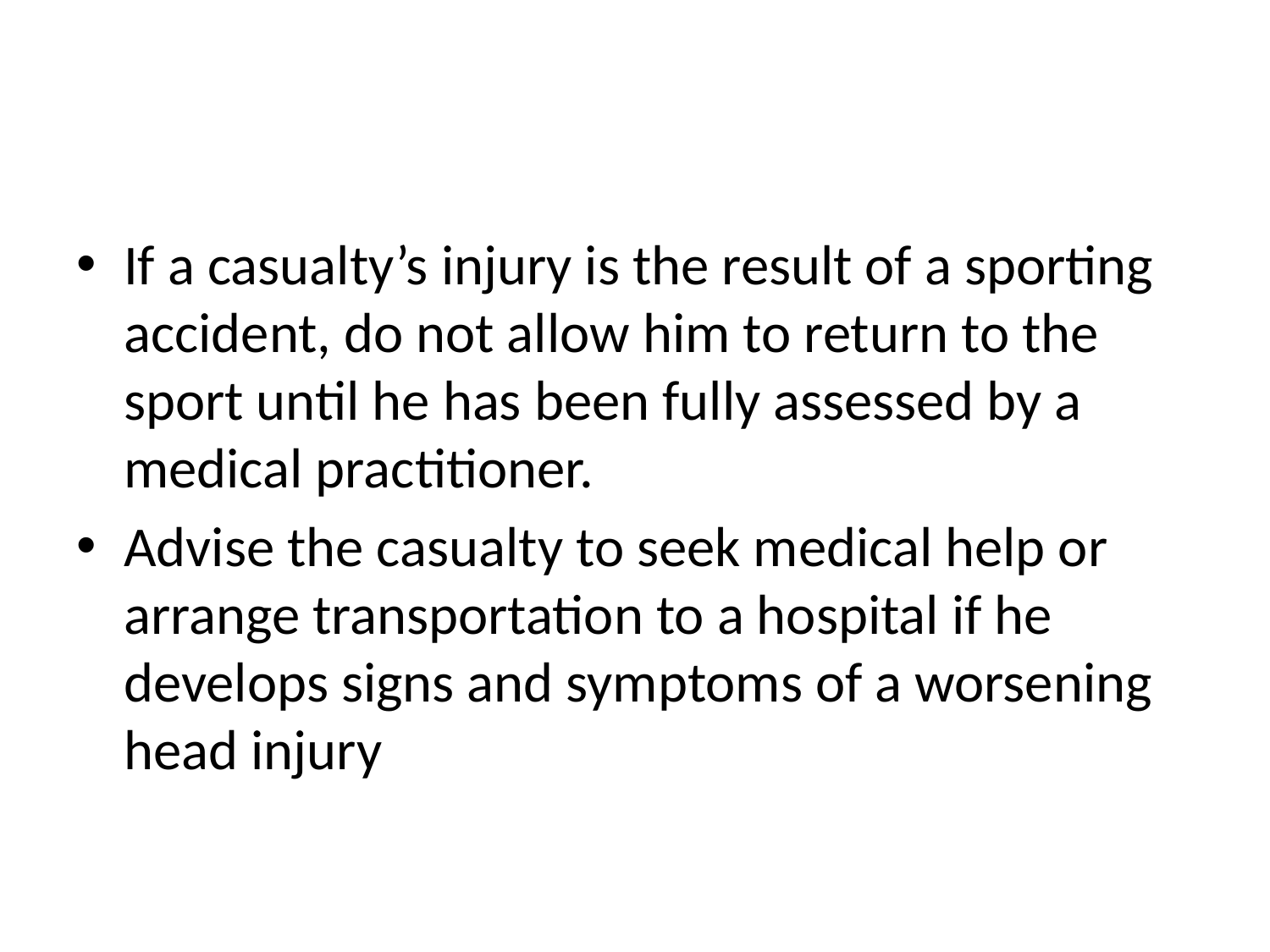

#
If a casualty’s injury is the result of a sporting accident, do not allow him to return to the sport until he has been fully assessed by a medical practitioner.
Advise the casualty to seek medical help or arrange transportation to a hospital if he develops signs and symptoms of a worsening head injury